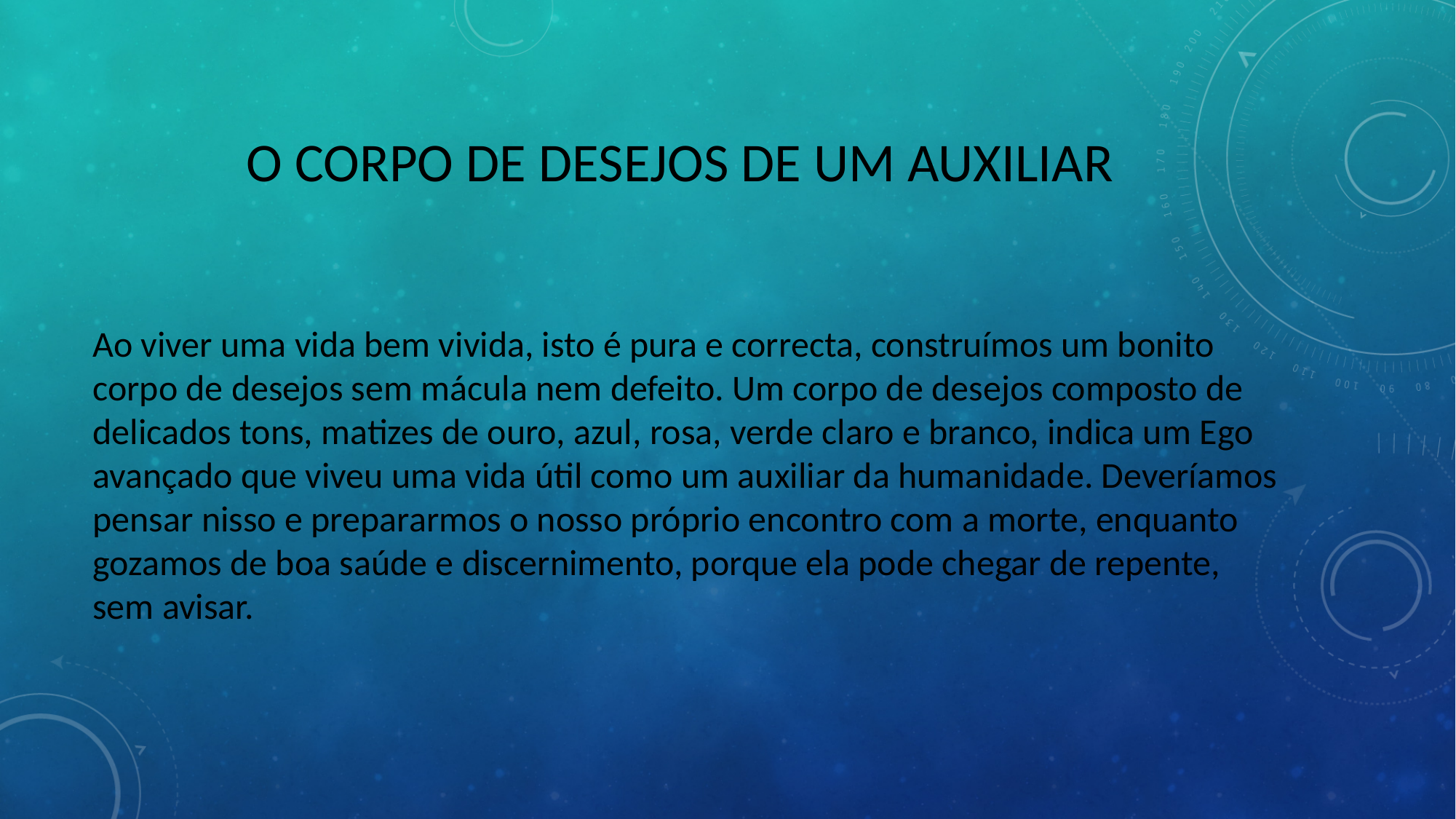

# O CORPO DE DESEJOS DE UM AUXILIAR
Ao viver uma vida bem vivida, isto é pura e correcta, construímos um bonito corpo de desejos sem mácula nem defeito. Um corpo de desejos composto de delicados tons, matizes de ouro, azul, rosa, verde claro e branco, indica um Ego avançado que viveu uma vida útil como um auxiliar da humanidade. Deveríamos pensar nisso e prepararmos o nosso próprio encontro com a morte, enquanto gozamos de boa saúde e discernimento, porque ela pode chegar de repente, sem avisar.